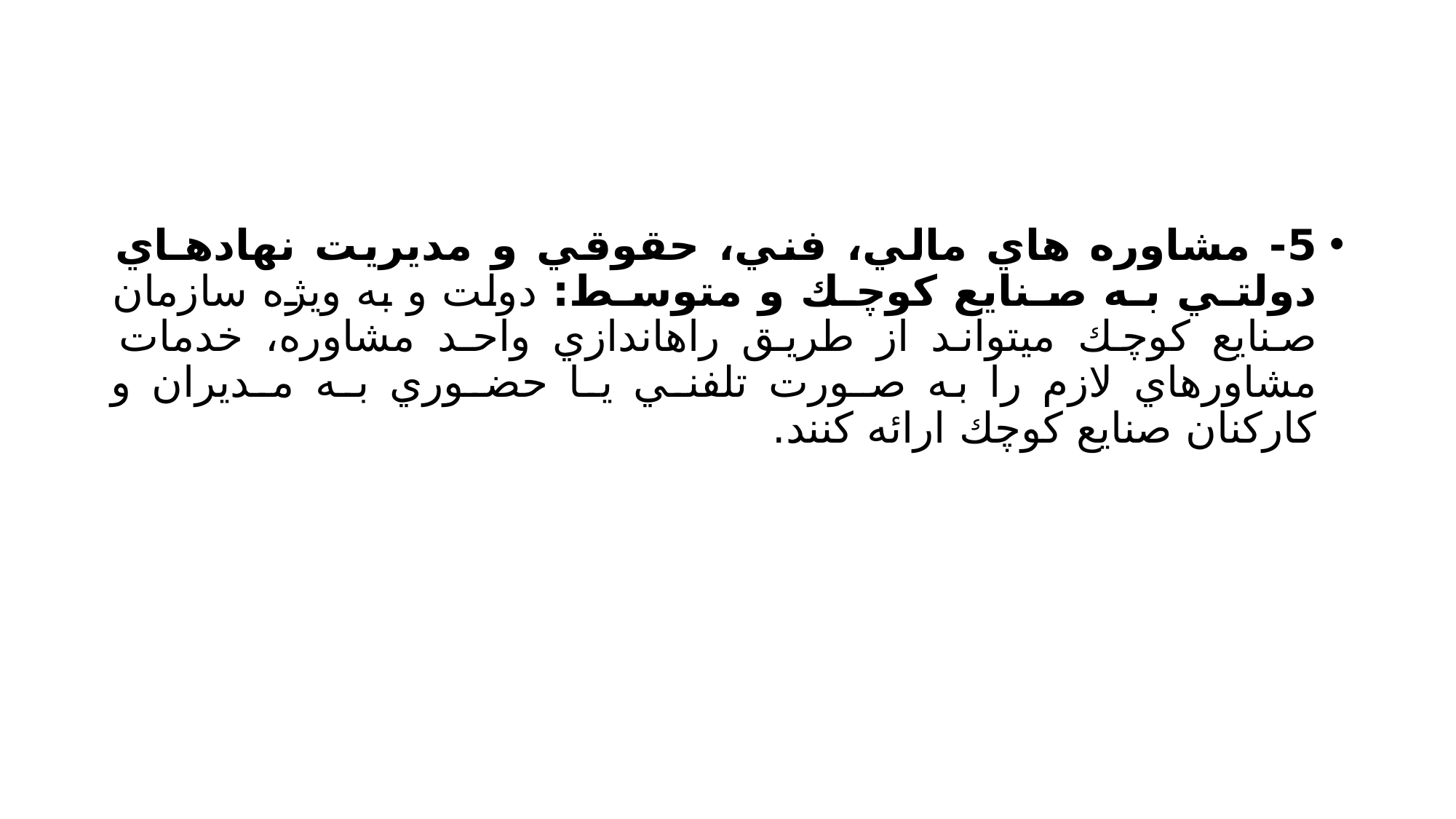

#
5- مشاوره هاي مالي، فني، حقوقي و مديريت نهادهـاي دولتـي بـه صـنايع كوچـك و متوسـط: دولت و به ويژه سازمان صنايع كوچك ميتواند از طريق راهاندازي واحـد مشاوره، خدمات مشاورهاي لازم را به صـورت تلفنـي يـا حضـوري بـه مـديران و
كاركنان صنايع كوچك ارائه كنند.